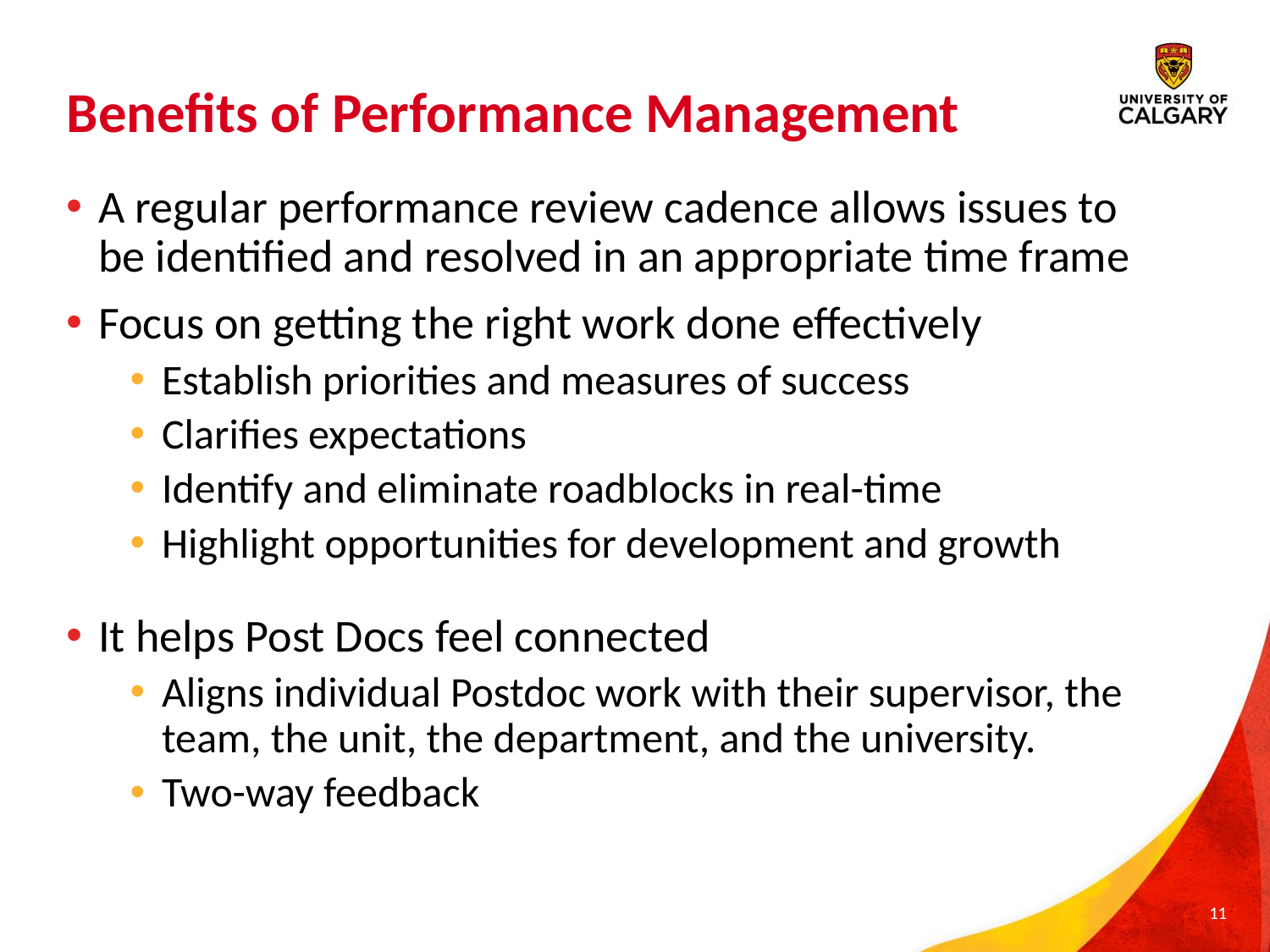

# Benefits of Performance Management
A regular performance review cadence allows issues to be identified and resolved in an appropriate time frame
Focus on getting the right work done effectively
Establish priorities and measures of success
Clarifies expectations
Identify and eliminate roadblocks in real-time
Highlight opportunities for development and growth

It helps Post Docs feel connected
Aligns individual Postdoc work with their supervisor, the team, the unit, the department, and the university.
Two-way feedback

11